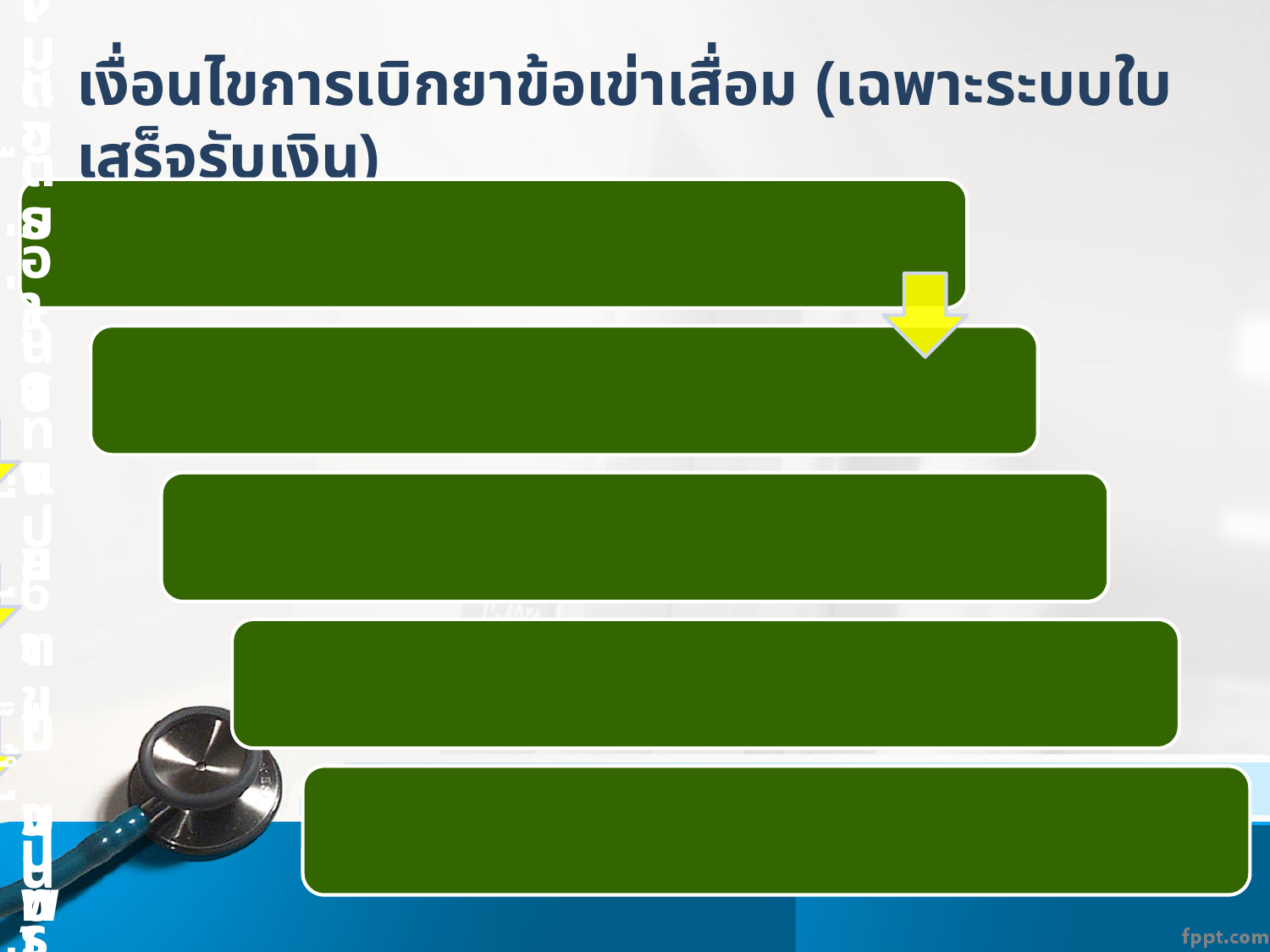

# เงื่อนไขการเบิกยาข้อเข่าเสื่อม (เฉพาะระบบใบเสร็จรับเงิน)